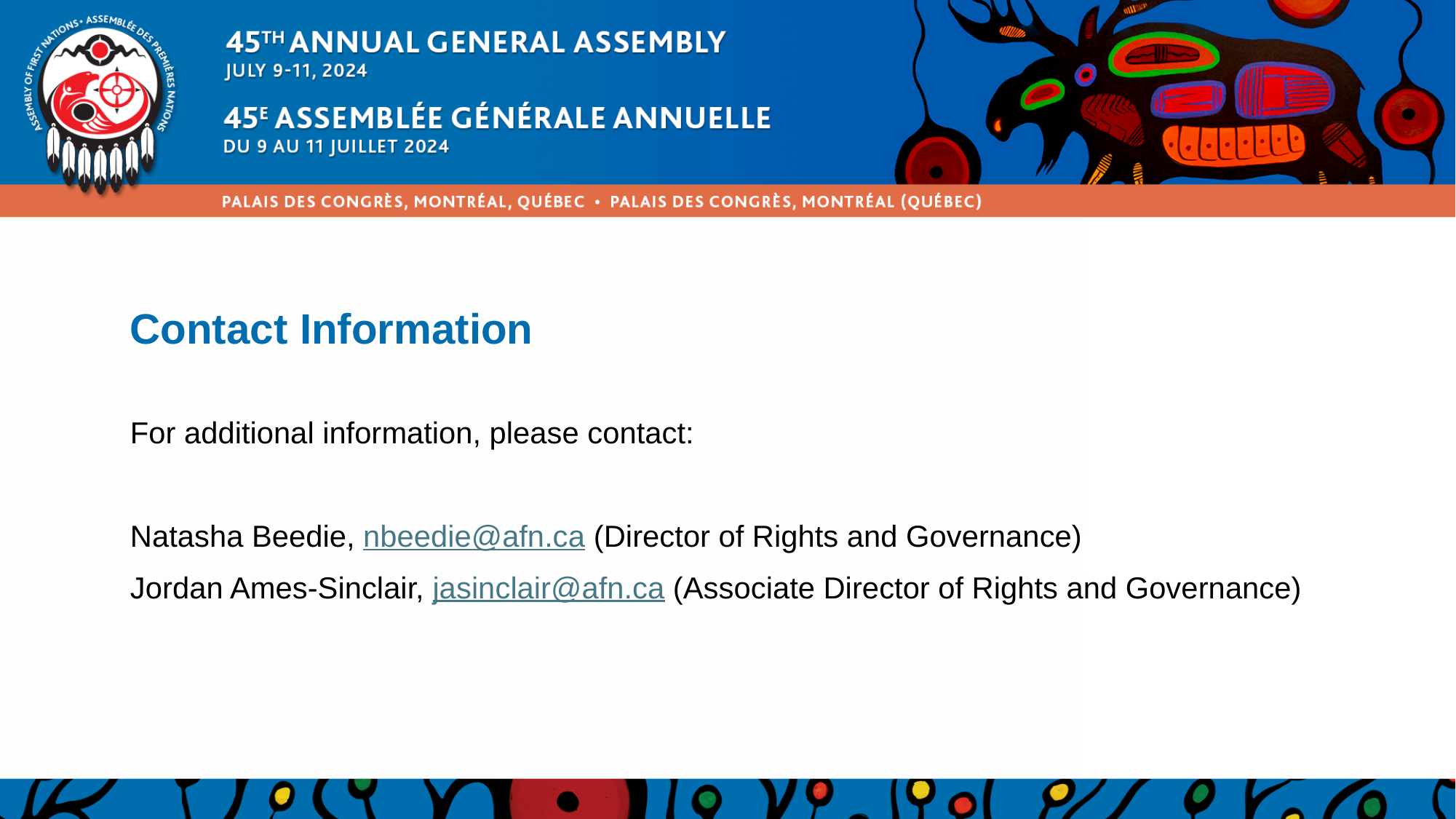

# Contact Information
For additional information, please contact:

Natasha Beedie, nbeedie@afn.ca (Director of Rights and Governance)
Jordan Ames-Sinclair, jasinclair@afn.ca (Associate Director of Rights and Governance)